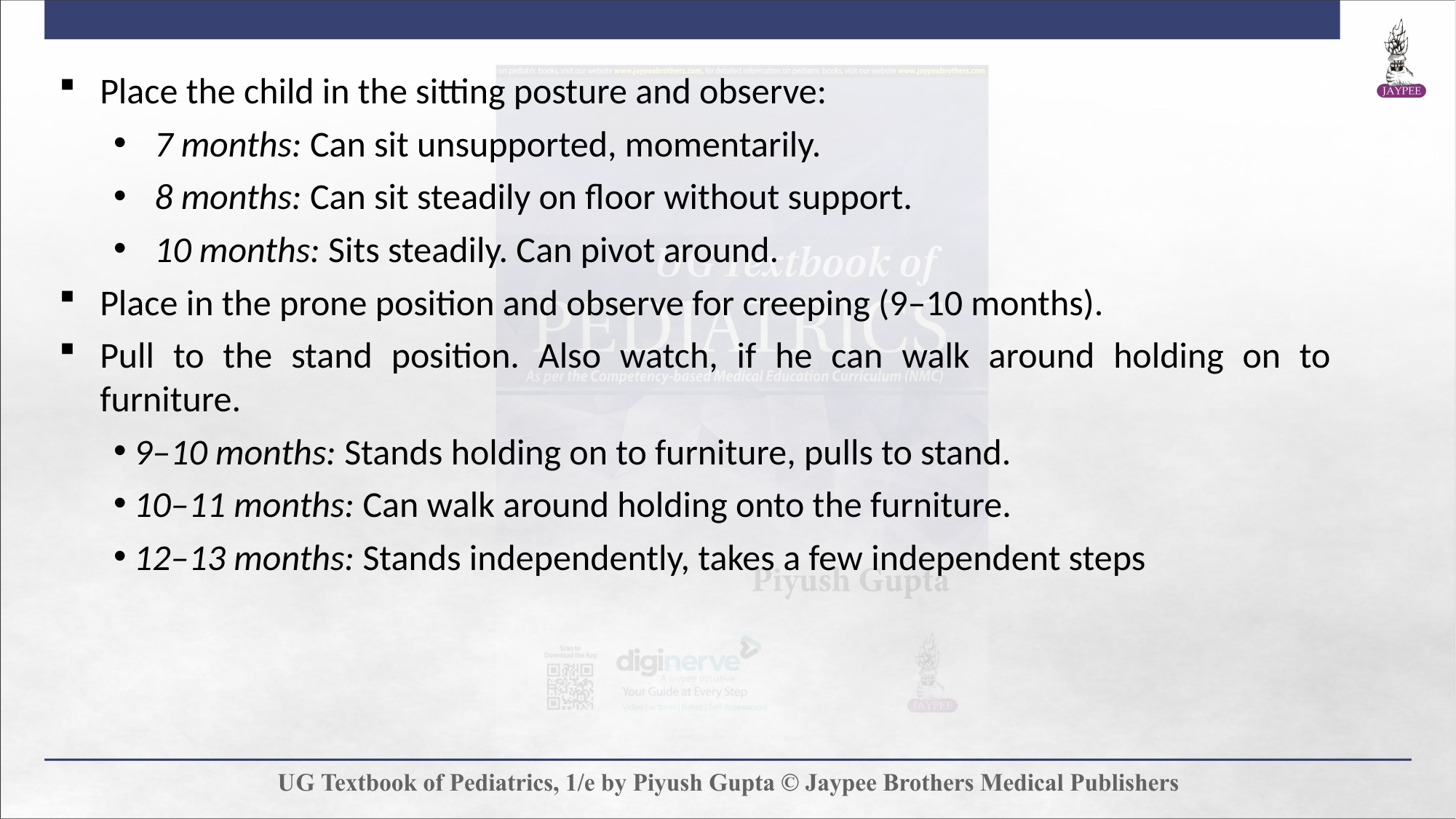

Place the child in the sitting posture and observe:
7 months: Can sit unsupported, momentarily.
8 months: Can sit steadily on floor without support.
10 months: Sits steadily. Can pivot around.
Place in the prone position and observe for creeping (9–10 months).
Pull to the stand position. Also watch, if he can walk around holding on to furniture.
9–10 months: Stands holding on to furniture, pulls to stand.
10–11 months: Can walk around holding onto the furniture.
12–13 months: Stands independently, takes a few independent steps